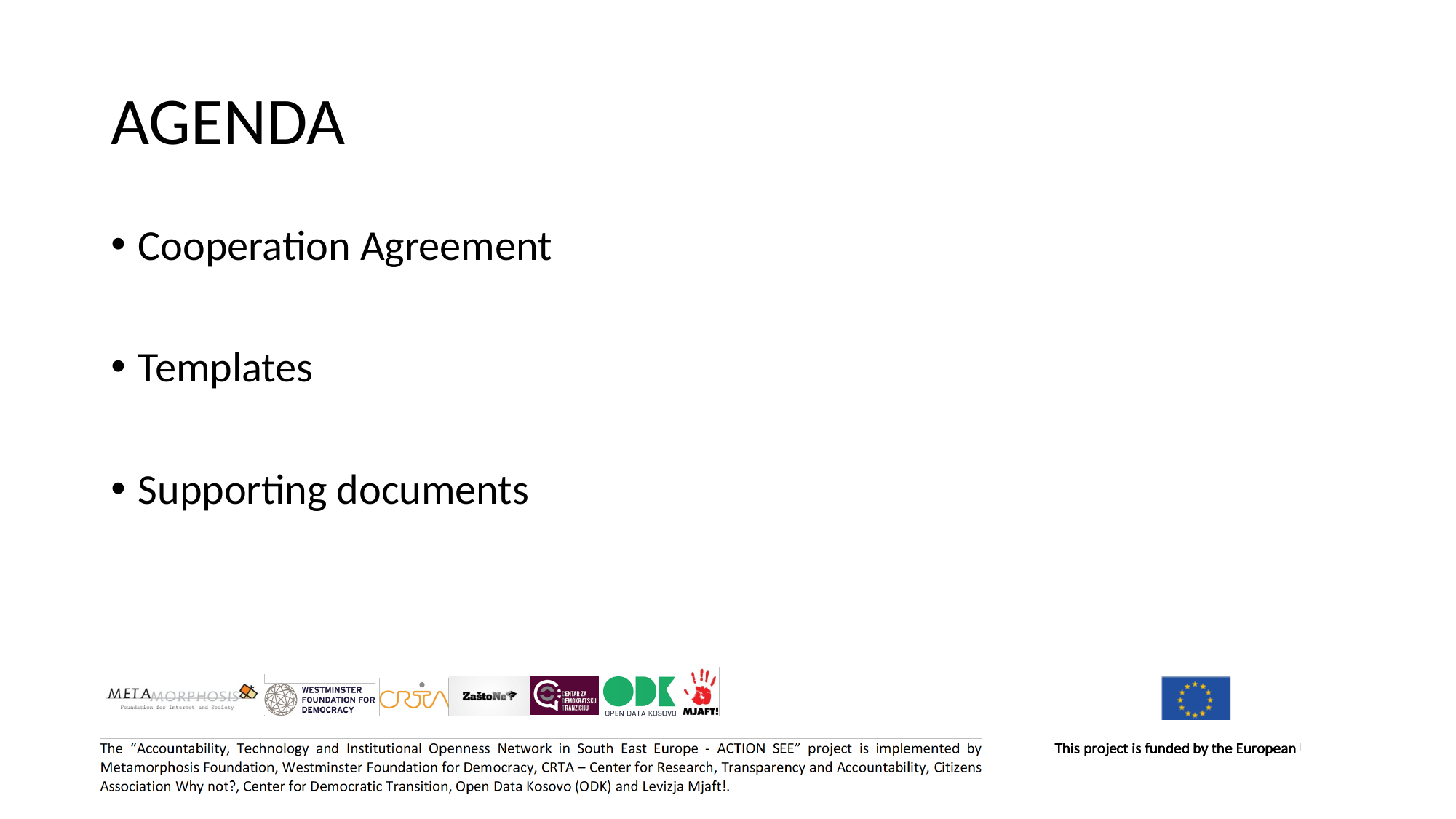

# AGENDA
Cooperation Agreement

Templates

Supporting documents